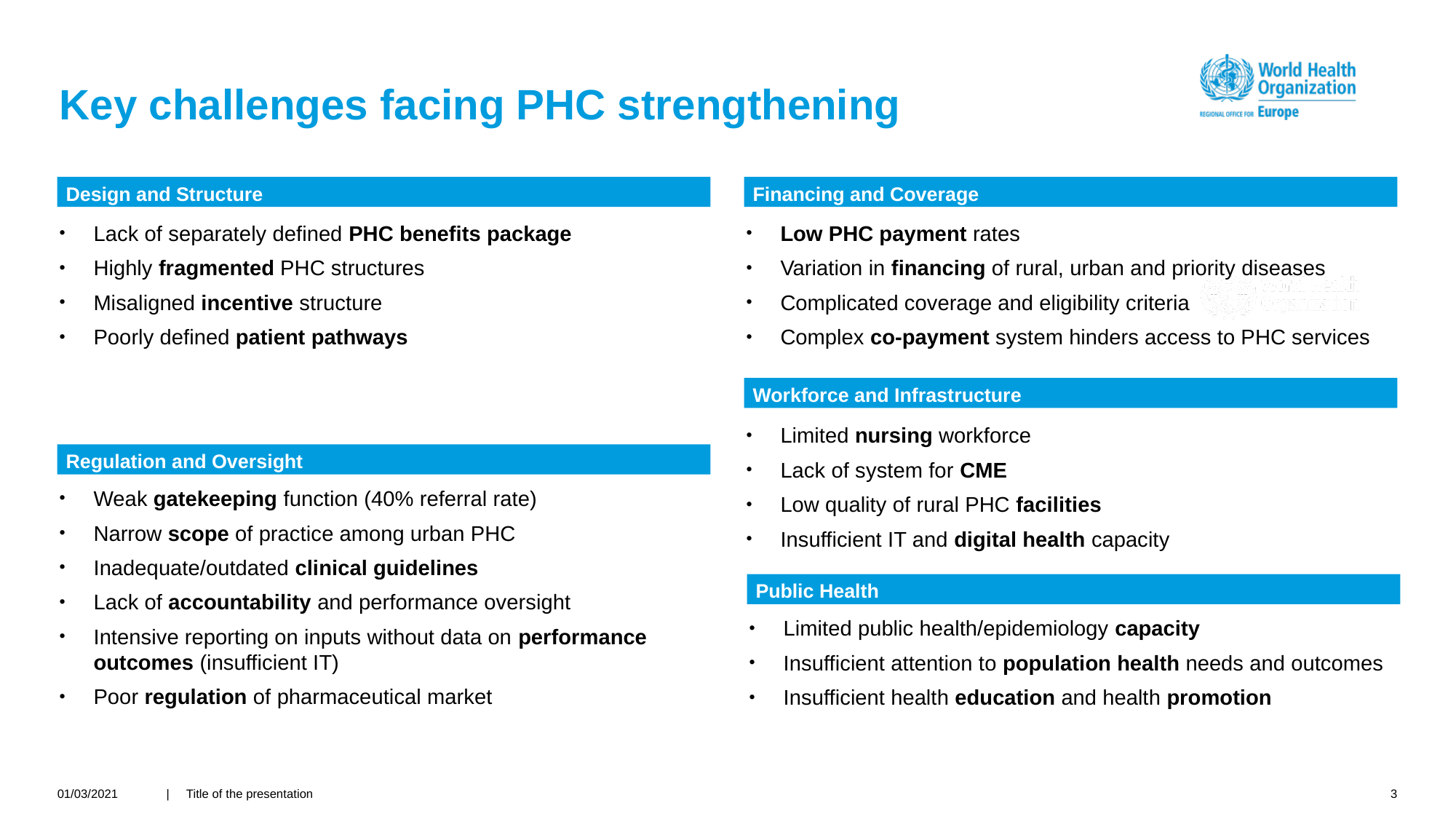

# Key challenges facing PHC strengthening
Design and Structure
Financing and Coverage
Lack of separately defined PHC benefits package
Highly fragmented PHC structures
Misaligned incentive structure
Poorly defined patient pathways

Low PHC payment rates
Variation in financing of rural, urban and priority diseases
Complicated coverage and eligibility criteria
Complex co-payment system hinders access to PHC services
Workforce and Infrastructure
Limited nursing workforce
Lack of system for CME
Low quality of rural PHC facilities
Insufficient IT and digital health capacity

Regulation and Oversight
Weak gatekeeping function (40% referral rate)
Narrow scope of practice among urban PHC
Inadequate/outdated clinical guidelines
Lack of accountability and performance oversight
Intensive reporting on inputs without data on performance outcomes (insufficient IT)
Poor regulation of pharmaceutical market

Public Health
Limited public health/epidemiology capacity
Insufficient attention to population health needs and outcomes
Insufficient health education and health promotion

01/03/2021
|     Title of the presentation
3